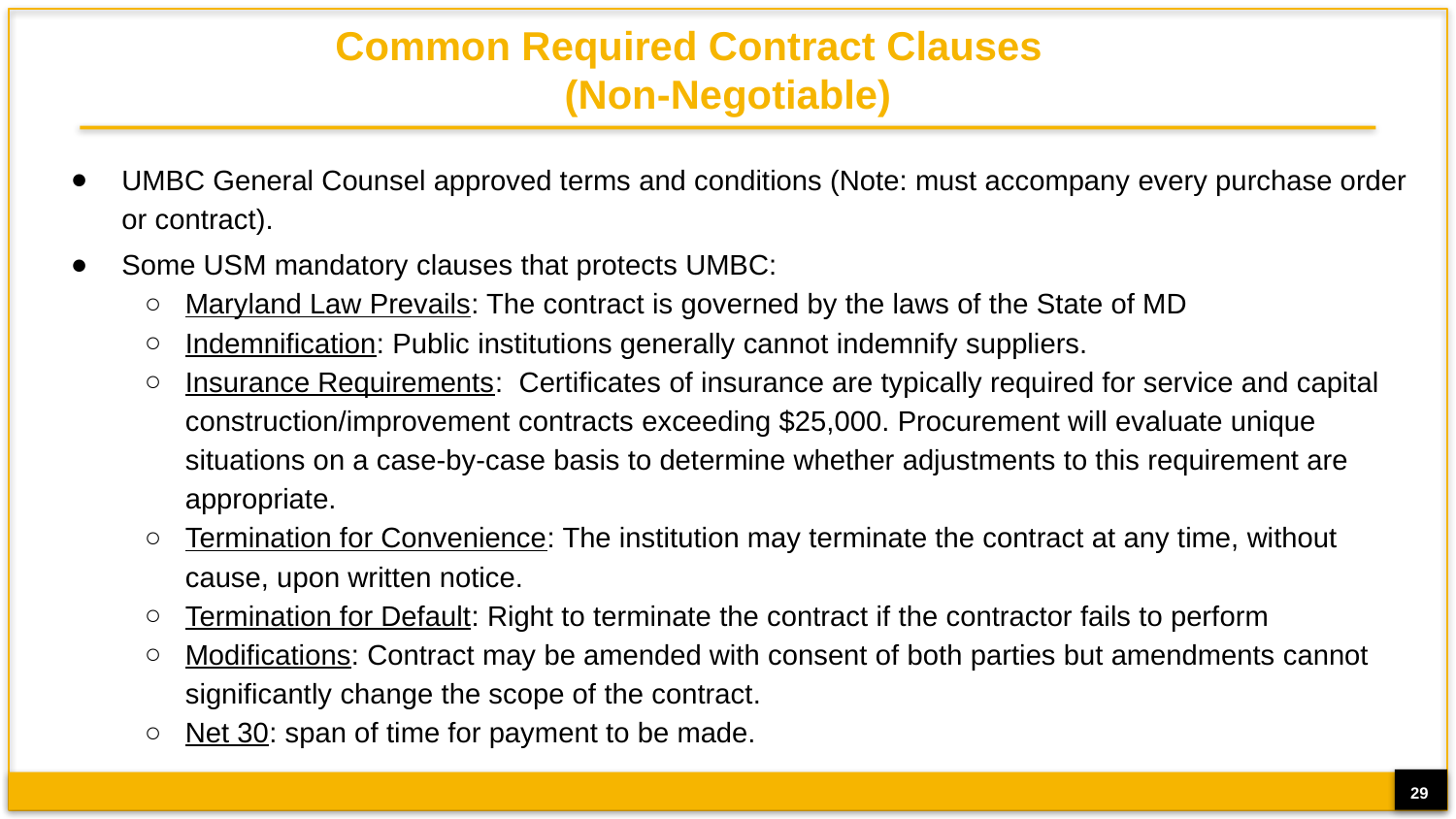

# Common Required Contract Clauses (Non-Negotiable)

UMBC General Counsel approved terms and conditions (Note: must accompany every purchase order or contract).
Some USM mandatory clauses that protects UMBC:
Maryland Law Prevails: The contract is governed by the laws of the State of MD
Indemnification: Public institutions generally cannot indemnify suppliers.
Insurance Requirements:  Certificates of insurance are typically required for service and capital construction/improvement contracts exceeding $25,000. Procurement will evaluate unique situations on a case-by-case basis to determine whether adjustments to this requirement are appropriate.
Termination for Convenience: The institution may terminate the contract at any time, without cause, upon written notice.
Termination for Default: Right to terminate the contract if the contractor fails to perform
Modifications: Contract may be amended with consent of both parties but amendments cannot significantly change the scope of the contract.
Net 30: span of time for payment to be made.

29